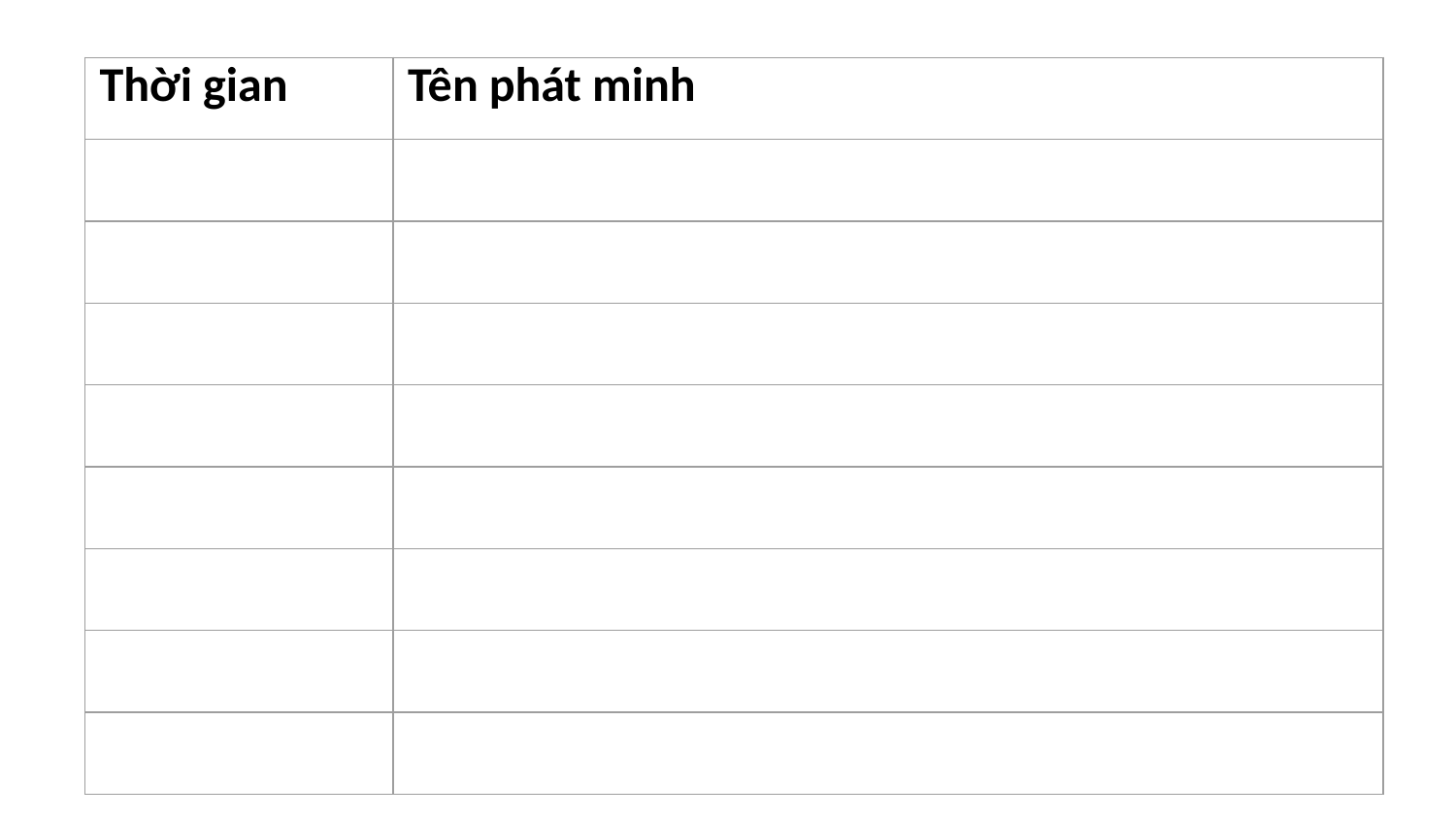

| Thời gian | Tên phát minh |
| --- | --- |
|  |  |
|  |  |
|  |  |
|  |  |
|  |  |
|  |  |
|  |  |
|  |  |